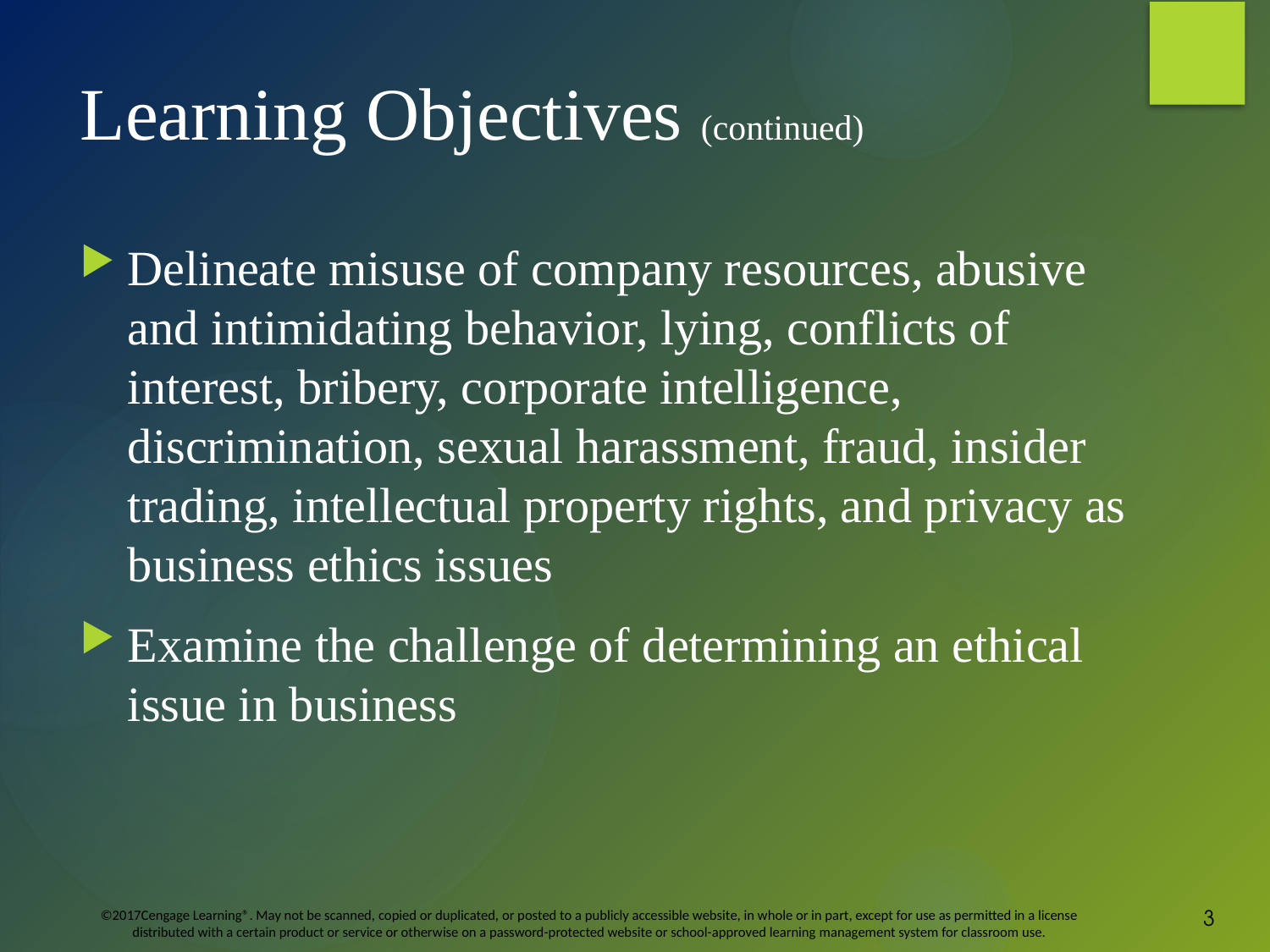

# Learning Objectives (continued)
Delineate misuse of company resources, abusive and intimidating behavior, lying, conflicts of interest, bribery, corporate intelligence, discrimination, sexual harassment, fraud, insider trading, intellectual property rights, and privacy as business ethics issues
Examine the challenge of determining an ethical issue in business

3